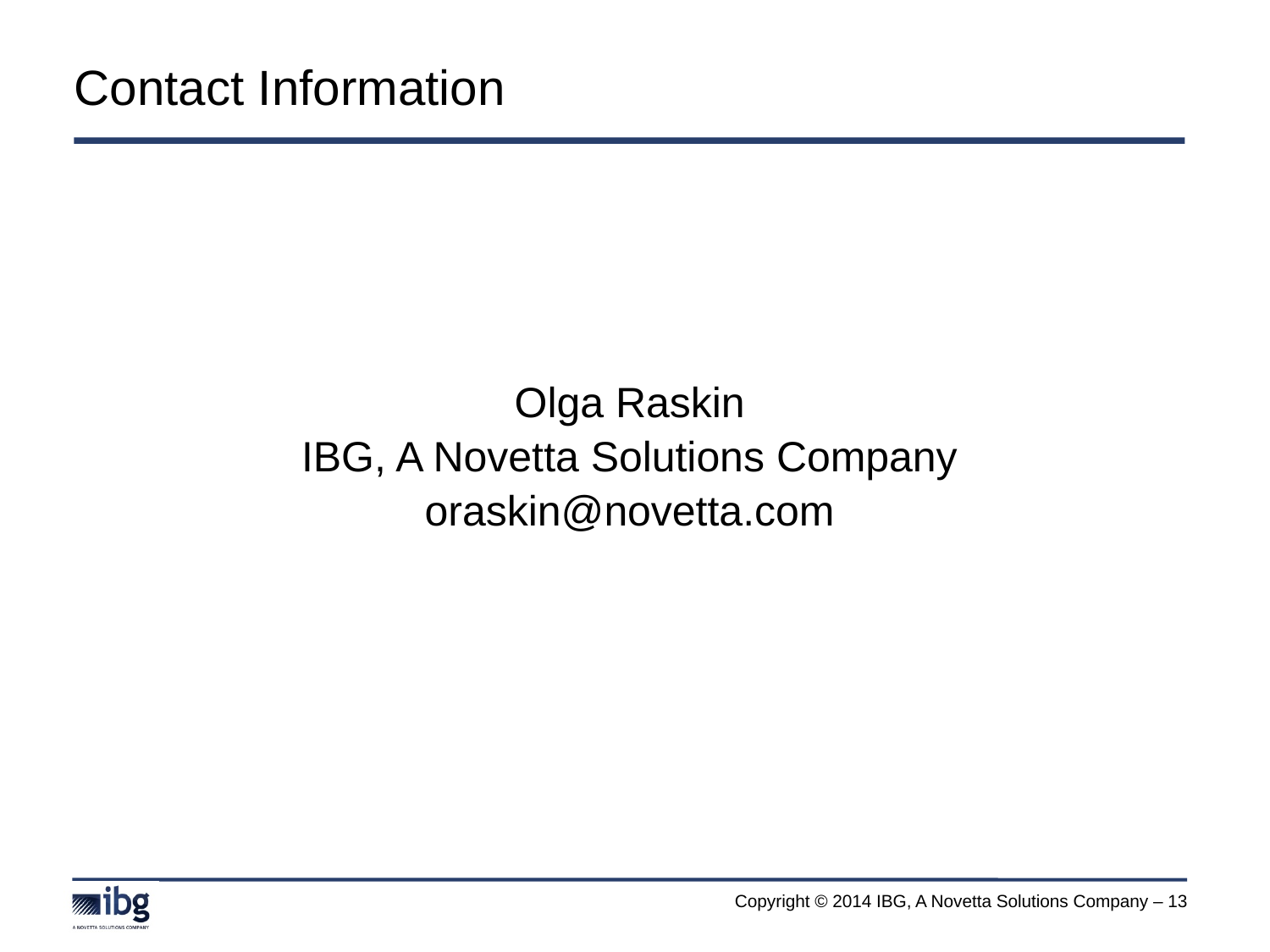

# Contact Information

Olga Raskin
IBG, A Novetta Solutions Company
oraskin@novetta.com